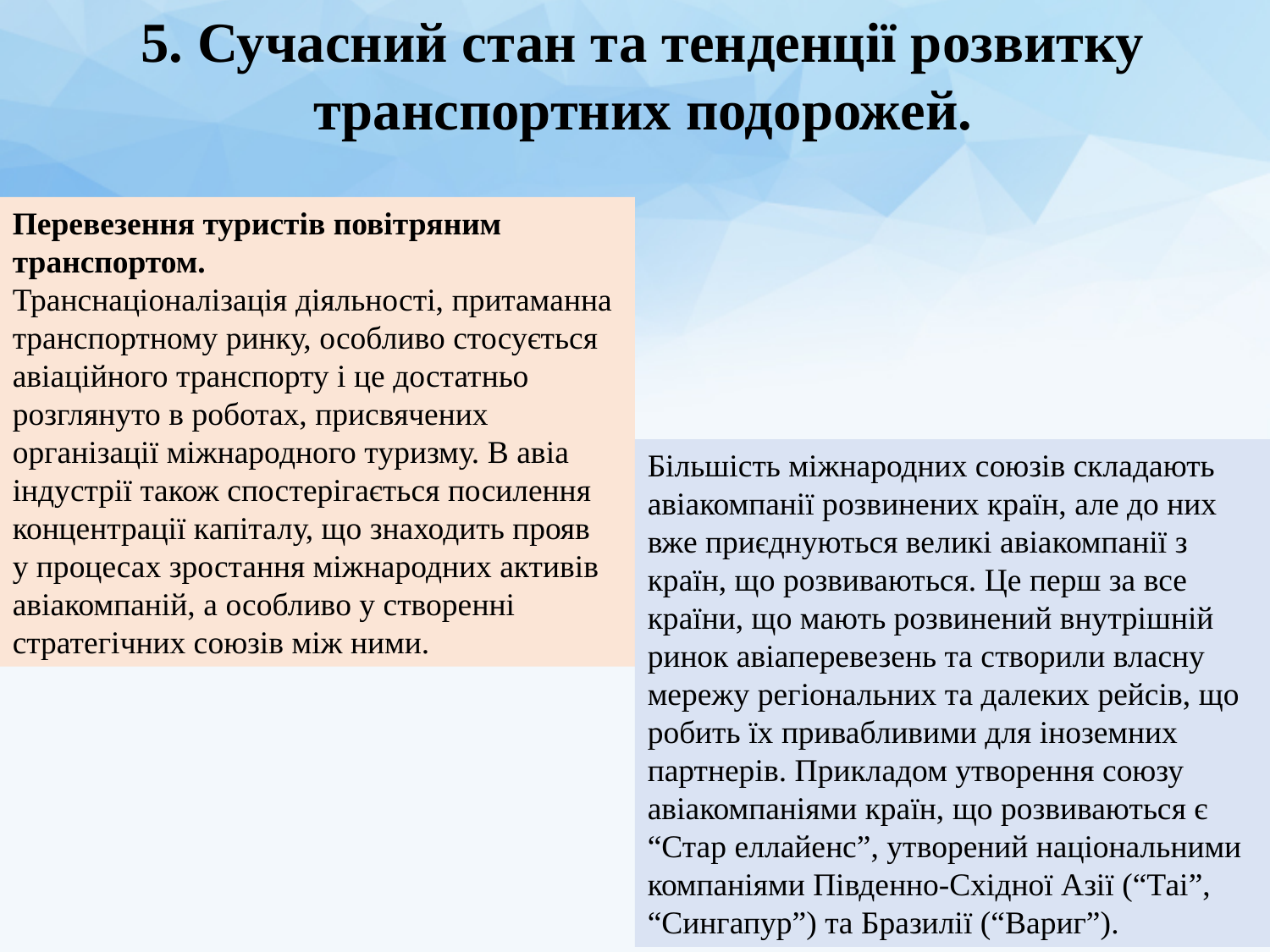

5. Сучасний стан та тенденції розвитку транспортних подорожей.

Перевезення туристів повітряним транспортом.
Транснаціоналізація діяльності, притаманна транспортному ринку, особливо стосується авіаційного транспорту і це достатньо розглянуто в роботах, присвячених організації міжнародного туризму. В авіа індустрії також спостерігається посилення концентрації капіталу, що знаходить прояв
у процесах зростання міжнародних активів авіакомпаній, а особливо у створенні стратегічних союзів між ними.
Більшість міжнародних союзів складають авіакомпанії розвинених країн, але до них вже приєднуються великі авіакомпанії з країн, що розвиваються. Це перш за все країни, що мають розвинений внутрішній ринок авіаперевезень та створили власну мережу регіональних та далеких рейсів, що робить їх привабливими для іноземних партнерів. Прикладом утворення союзу авіакомпаніями країн, що розвиваються є “Стар еллайенс”, утворений національними компаніями Південно-Східної Азії (“Таі”, “Сингапур”) та Бразилії (“Вариг”).